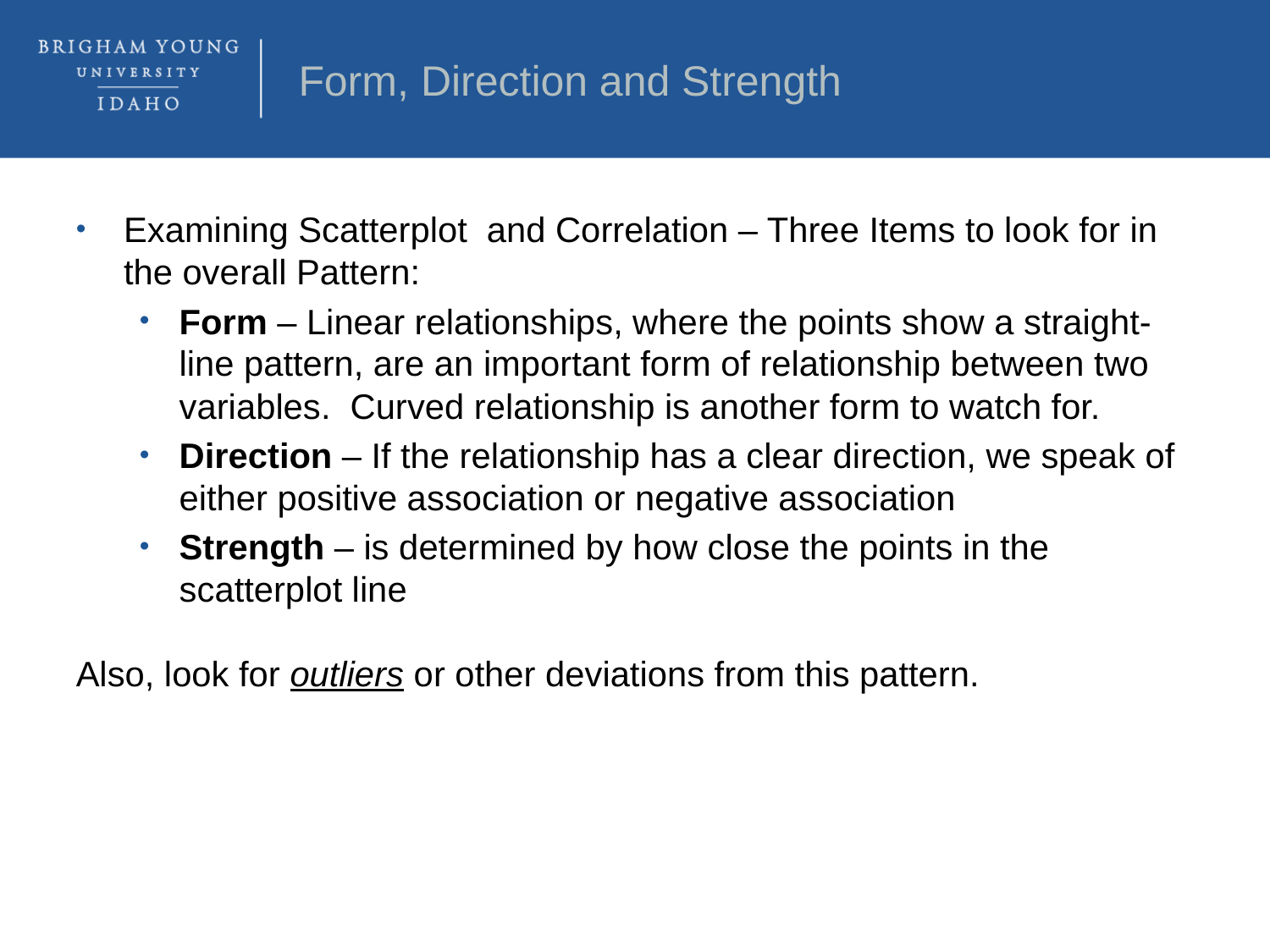

Form, Direction and Strength
Examining Scatterplot  and Correlation – Three Items to look for in the overall Pattern:
Form – Linear relationships, where the points show a straight-line pattern, are an important form of relationship between two variables.  Curved relationship is another form to watch for.
Direction – If the relationship has a clear direction, we speak of either positive association or negative association
Strength – is determined by how close the points in the scatterplot line

Also, look for outliers or other deviations from this pattern.